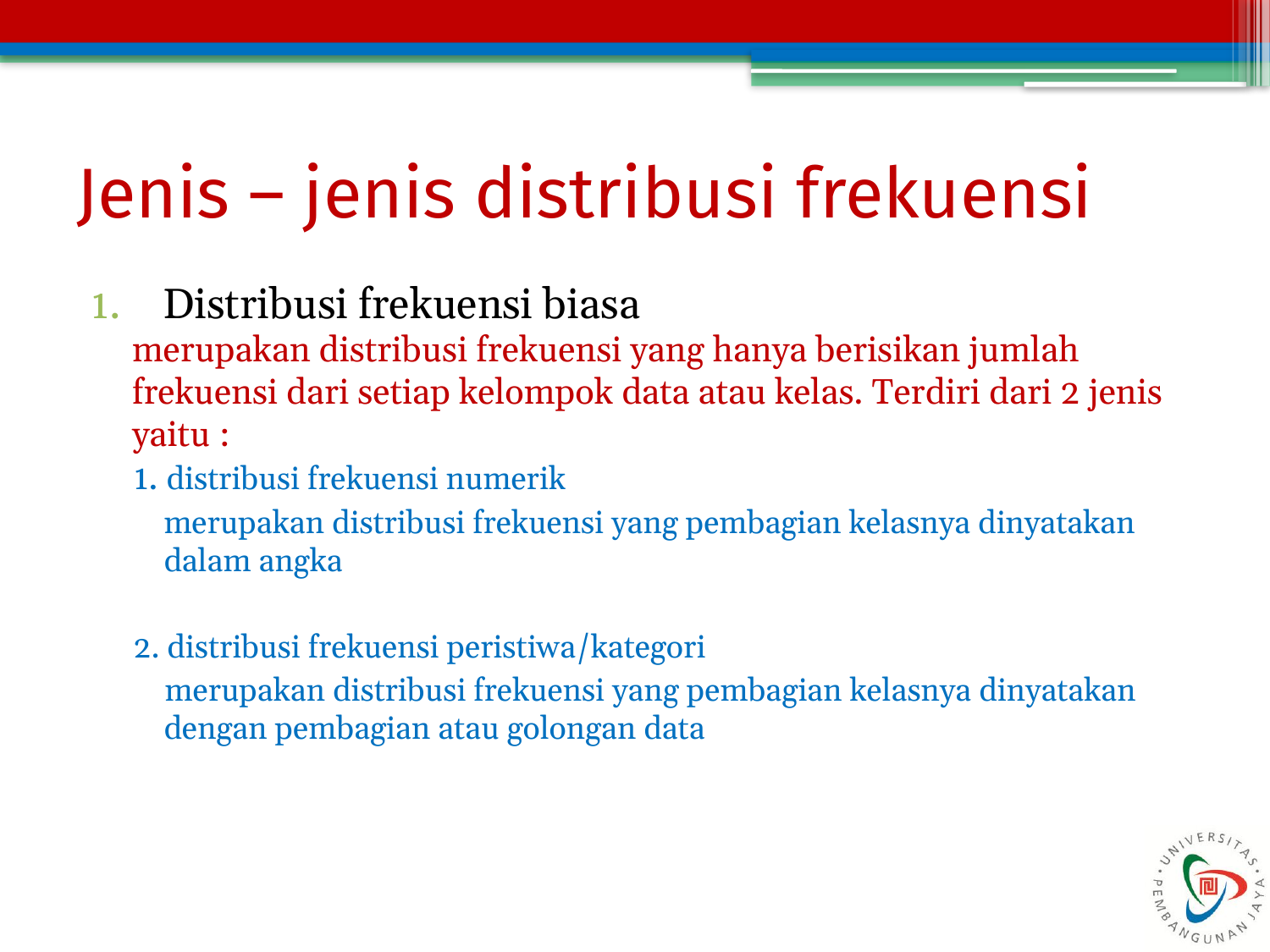

# Jenis – jenis distribusi frekuensi
Distribusi frekuensi biasa
merupakan distribusi frekuensi yang hanya berisikan jumlah frekuensi dari setiap kelompok data atau kelas. Terdiri dari 2 jenis yaitu :
	1. distribusi frekuensi numerik
	merupakan distribusi frekuensi yang pembagian kelasnya dinyatakan      dalam angka

	2. distribusi frekuensi peristiwa/kategori
     merupakan distribusi frekuensi yang pembagian kelasnya dinyatakan  dengan pembagian atau golongan data